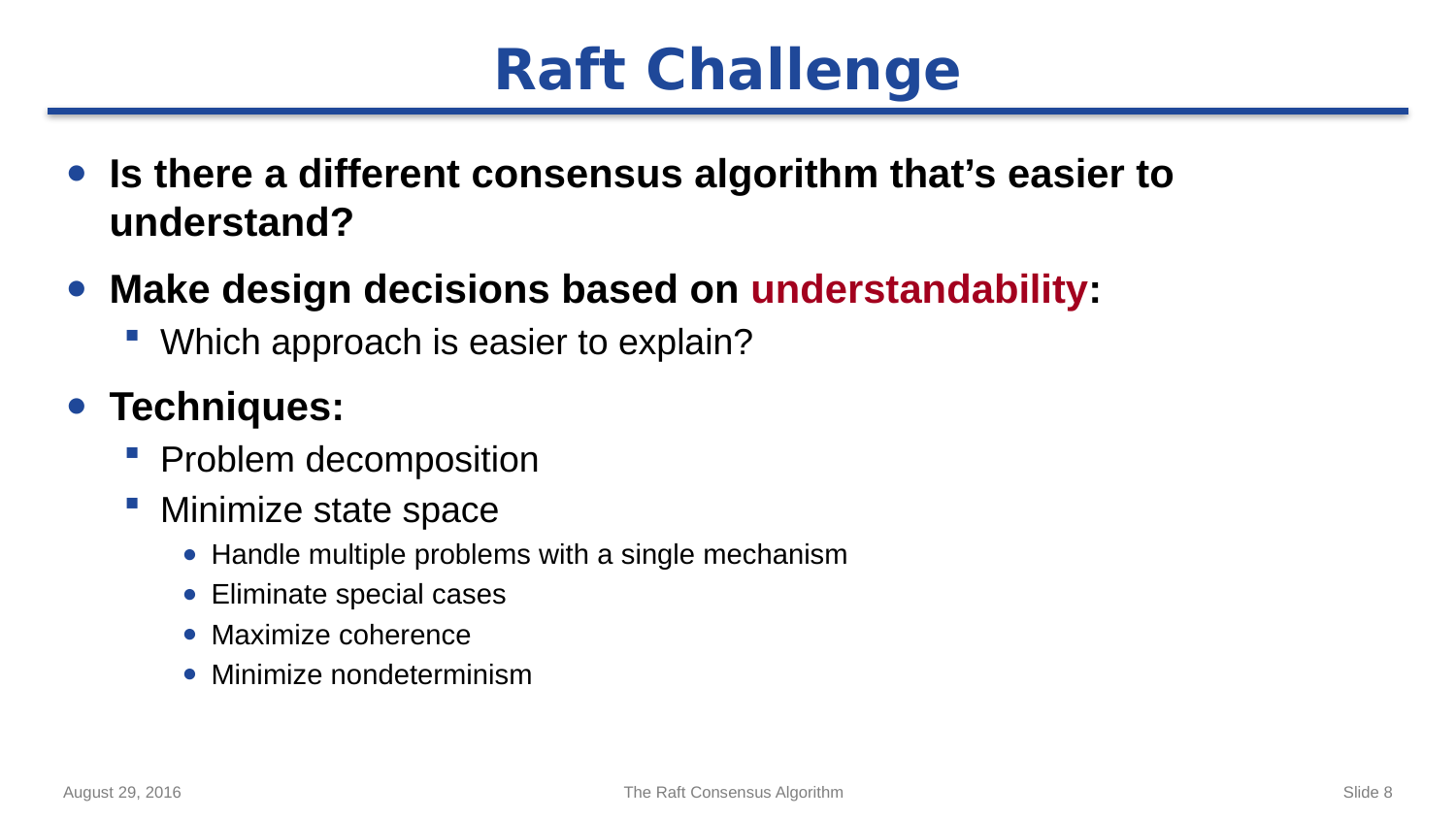

# Raft Challenge
Is there a different consensus algorithm that’s easier to understand?
Make design decisions based on understandability:
Which approach is easier to explain?
Techniques:
Problem decomposition
Minimize state space
Handle multiple problems with a single mechanism
Eliminate special cases
Maximize coherence
Minimize nondeterminism
August 29, 2016
The Raft Consensus Algorithm
Slide 8